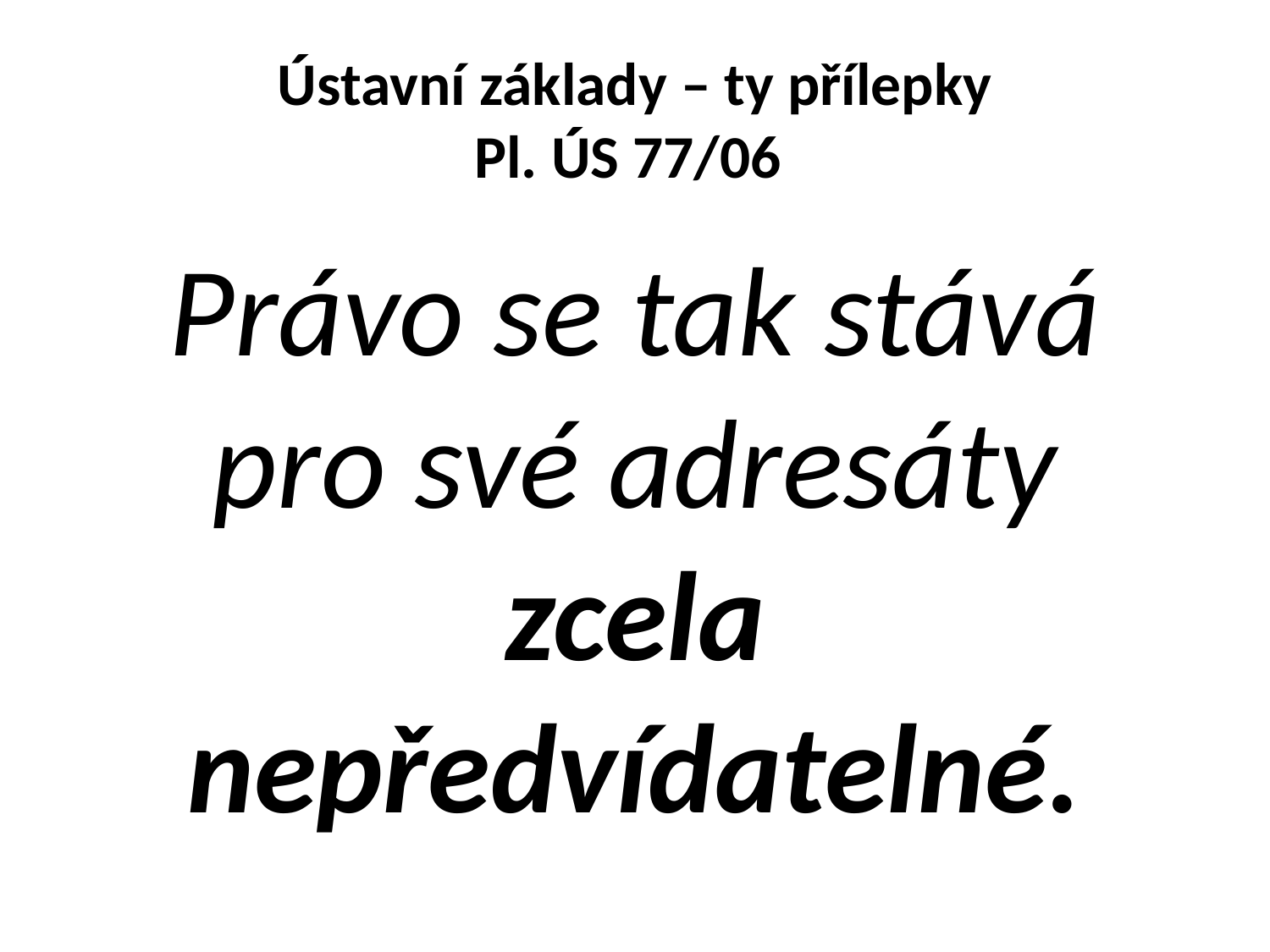

# Ústavní základy – ty přílepky Pl. ÚS 77/06
Právo se tak stává pro své adresáty zcela nepředvídatelné.